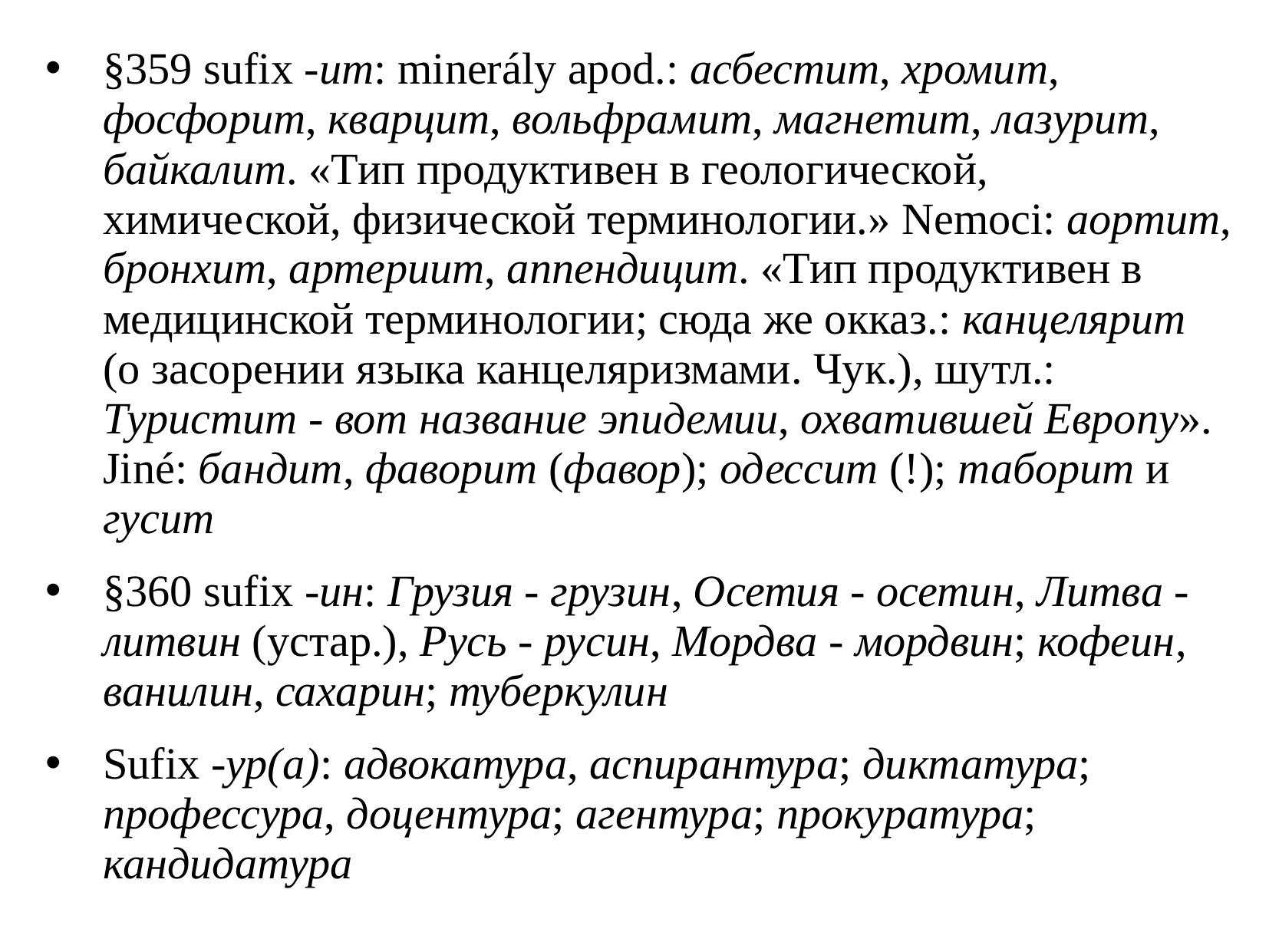

§359 sufix -ит: minerály apod.: асбестит, хромит, фосфорит, кварцит, вольфрамит, магнетит, лазурит, байкалит. «Тип продуктивен в геологической, химической, физической терминологии.» Nemoci: аортит, бронхит, артериит, аппендицит. «Тип продуктивен в медицинской терминологии; сюда же окказ.: канцелярит (о засорении языка канцеляризмами. Чук.), шутл.: Туристит - вот название эпидемии, охватившей Европу». Jiné: бандит, фаворит (фавор); одессит (!); таборит и гусит
§360 sufix -ин: Грузия - грузин, Осетия - осетин, Литва - литвин (устар.), Русь - русин, Мордва - мордвин; кофеин, ванилин, сахарин; туберкулин
Sufix -ур(а): адвокатура, аспирантура; диктатура; профессура, доцентура; агентура; прокуратура; кандидатура